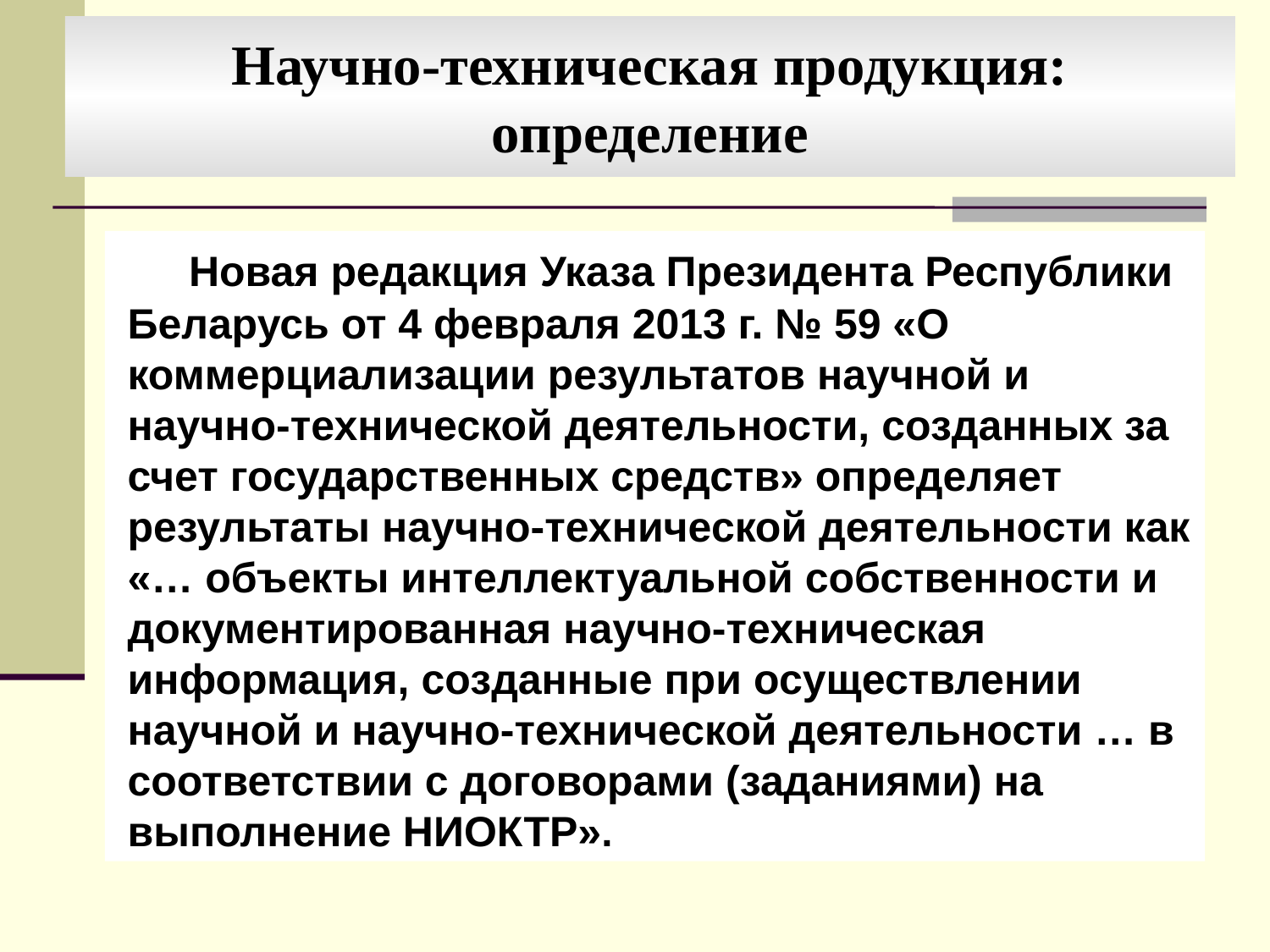

# Научно-техническая продукция: определение
     Новая редакция Указа Президента Республики Беларусь от 4 февраля 2013 г. № 59 «О коммерциализации результатов научной и научно-технической деятельности, созданных за счет государственных средств» определяет результаты научно-технической деятельности как «… объекты интеллектуальной собственности и документированная научно-техническая информация, созданные при осуществлении научной и научно-технической деятельности … в соответствии с договорами (заданиями) на выполнение НИОКТР».